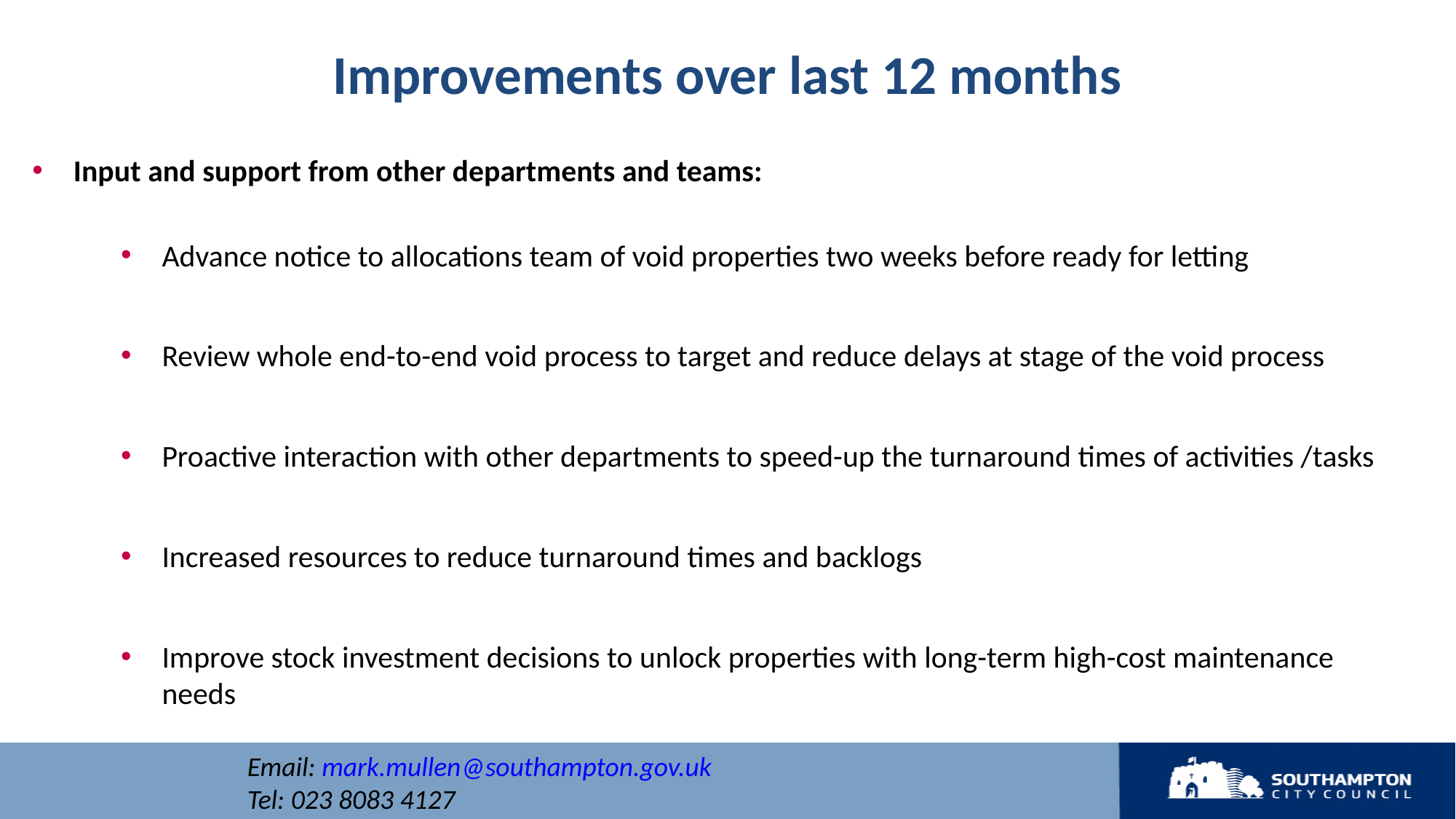

# Improvements over last 12 months
Input and support from other departments and teams:

Advance notice to allocations team of void properties two weeks before ready for letting

Review whole end-to-end void process to target and reduce delays at stage of the void process

Proactive interaction with other departments to speed-up the turnaround times of activities /tasks

Increased resources to reduce turnaround times and backlogs

Improve stock investment decisions to unlock properties with long-term high-cost maintenance needs

Email: mark.mullen@southampton.gov.uk
Tel: 023 8083 4127